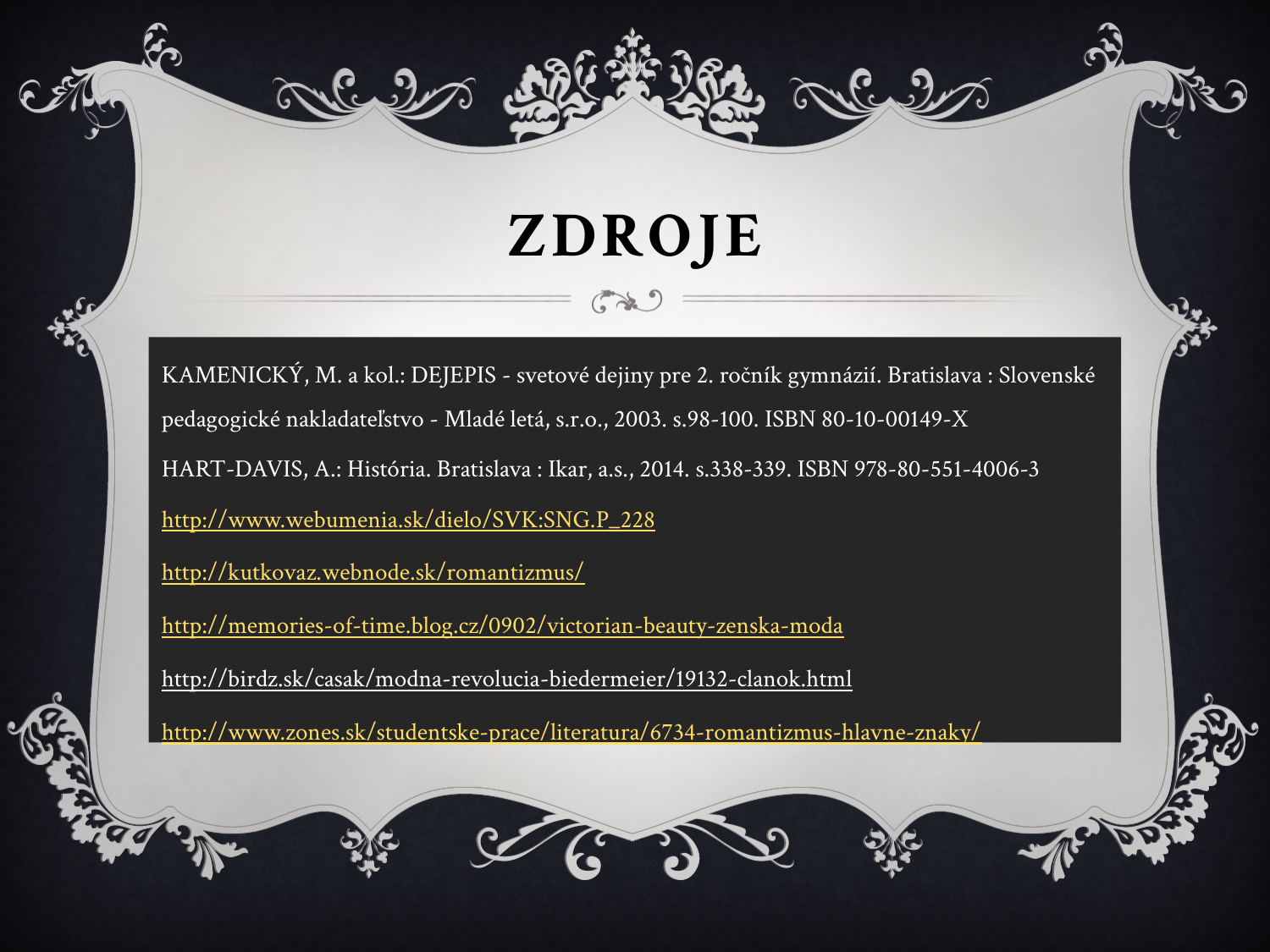

# Zdroje
KAMENICKÝ, M. a kol.: DEJEPIS - svetové dejiny pre 2. ročník gymnázií. Bratislava : Slovenské pedagogické nakladateľstvo - Mladé letá, s.r.o., 2003. s.98-100. ISBN 80-10-00149-X
HART-DAVIS, A.: História. Bratislava : Ikar, a.s., 2014. s.338-339. ISBN 978-80-551-4006-3
http://www.webumenia.sk/dielo/SVK:SNG.P_228
http://kutkovaz.webnode.sk/romantizmus/
http://memories-of-time.blog.cz/0902/victorian-beauty-zenska-moda
http://birdz.sk/casak/modna-revolucia-biedermeier/19132-clanok.html
http://www.zones.sk/studentske-prace/literatura/6734-romantizmus-hlavne-znaky/